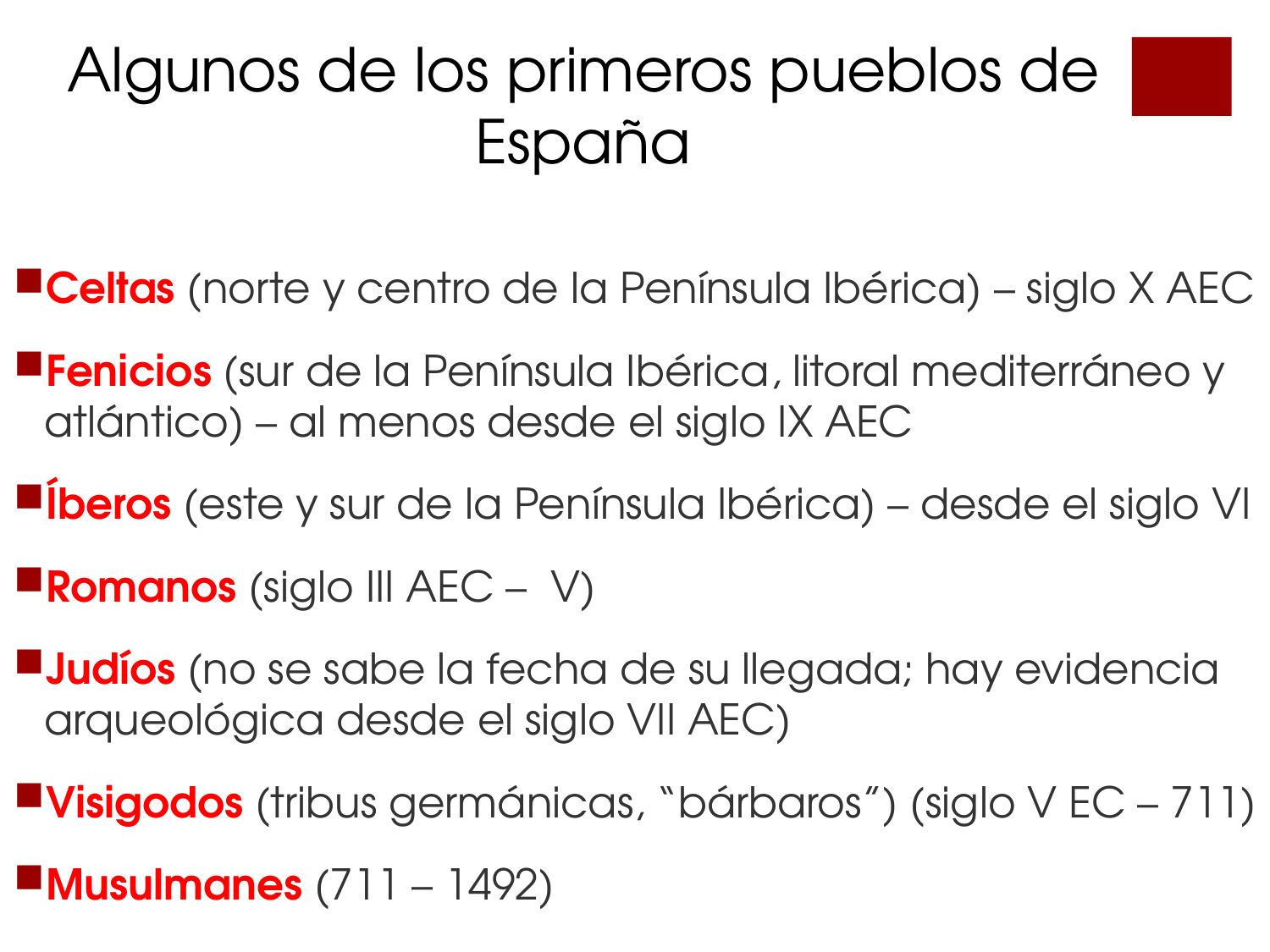

Algunos de los primeros pueblos de España
Celtas (norte y centro de la Península Ibérica) – siglo X AEC
Fenicios (sur de la Península Ibérica, litoral mediterráneo y atlántico) – al menos desde el siglo IX AEC
Íberos (este y sur de la Península Ibérica) – desde el siglo VI
Romanos (siglo III AEC –  V)
Judíos (no se sabe la fecha de su llegada; hay evidencia arqueológica desde el siglo VII AEC)
Visigodos (tribus germánicas, “bárbaros”) (siglo V EC – 711)
Musulmanes (711 – 1492)